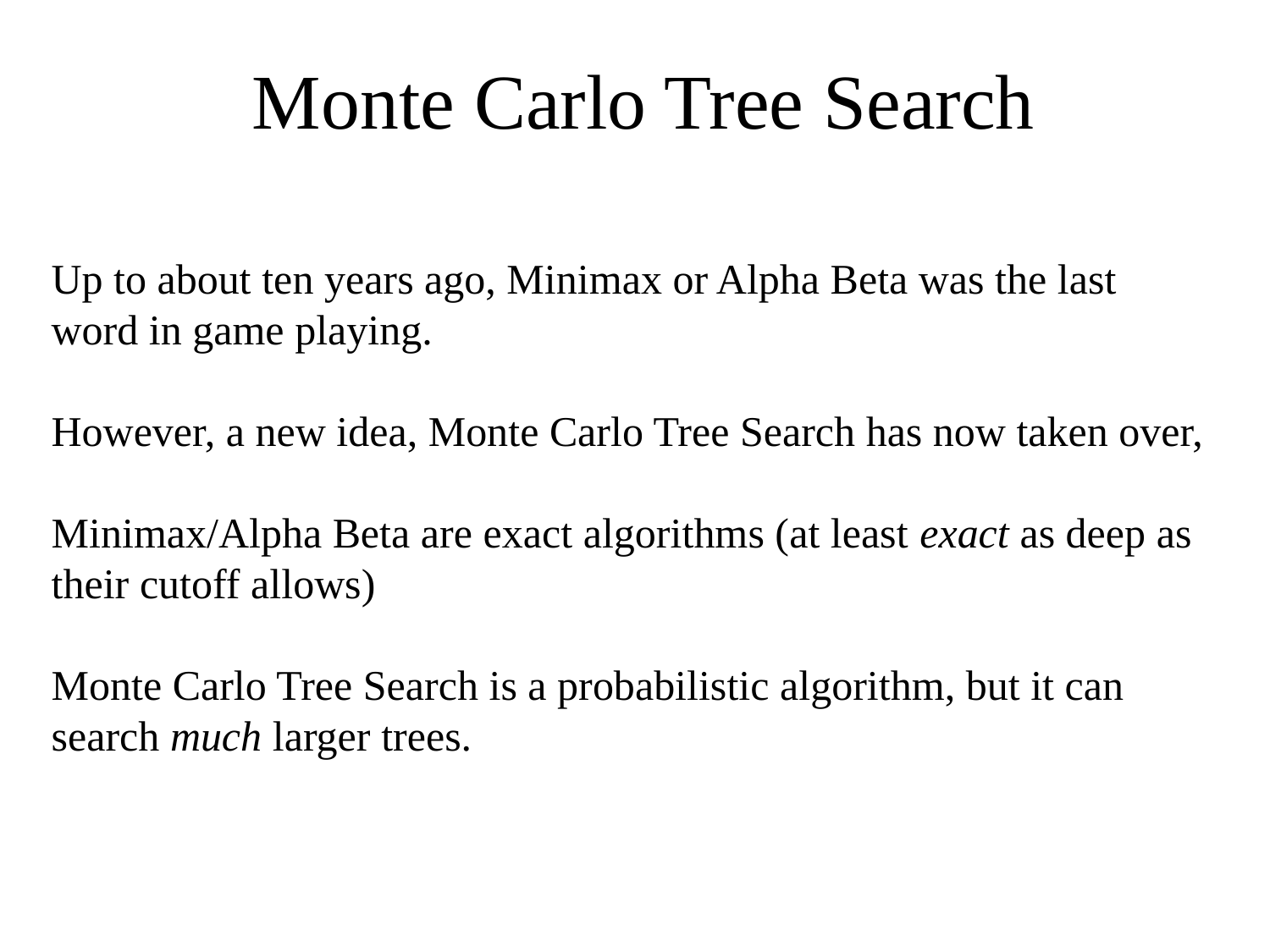

# Monte Carlo Tree Search
Up to about ten years ago, Minimax or Alpha Beta was the last word in game playing.

However, a new idea, Monte Carlo Tree Search has now taken over,

Minimax/Alpha Beta are exact algorithms (at least exact as deep as their cutoff allows)

Monte Carlo Tree Search is a probabilistic algorithm, but it can search much larger trees.